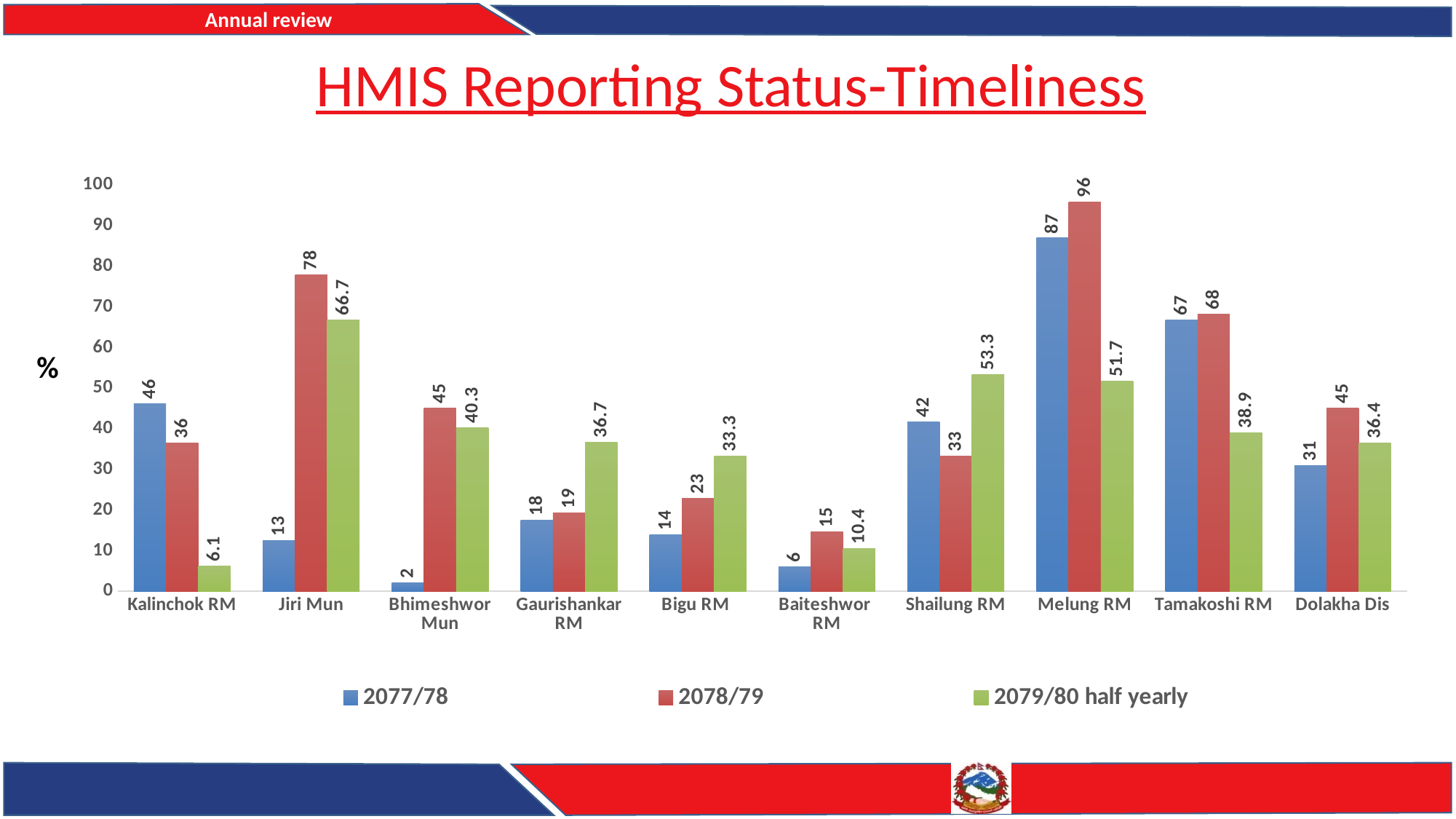

# HMIS Reporting Status-Timeliness

### Chart

| Category | 2077/78 | 2078/79 | 2079/80 half yearly |
|---|---|---|---|
| Kalinchok RM | 46.2 | 36.4 | 6.1 |
| Jiri Mun | 12.5 | 77.8 | 66.7 |
| Bhimeshwor Mun | 2.1 | 45.1 | 40.3 |
| Gaurishankar RM | 17.5 | 19.2 | 36.7 |
| Bigu RM  | 13.9 | 22.9 | 33.3 |
| Baiteshwor  RM | 6.0 | 14.6 | 10.4 |
| Shailung RM | 41.7 | 33.3 | 53.3 |
| Melung RM | 86.9 | 95.8 | 51.7 |
| Tamakoshi RM | 66.7 | 68.1 | 38.9 |
| Dolakha Dis | 30.9 | 45.1 | 36.4 |
%